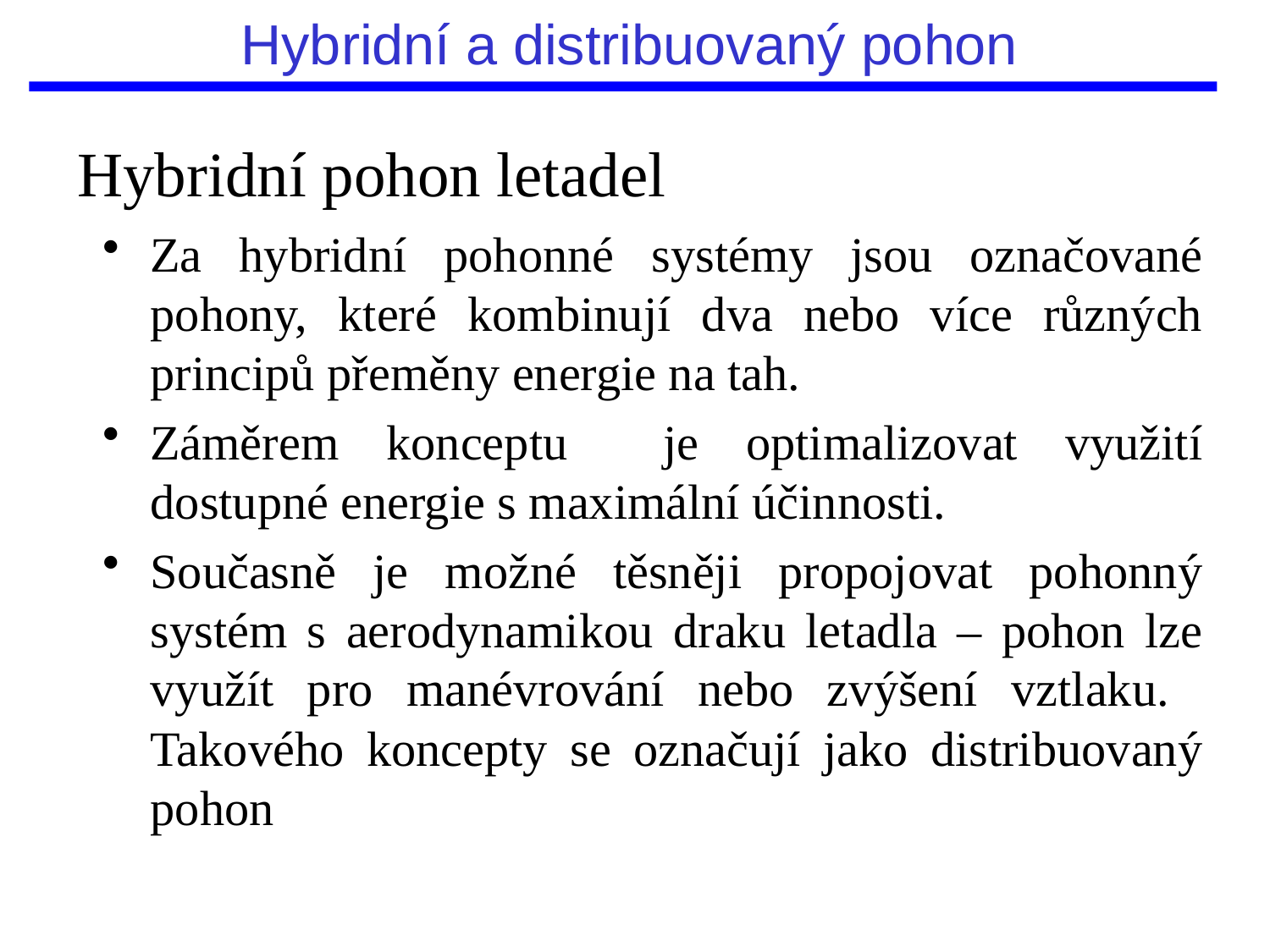

# Hybridní a distribuovaný pohon

Hybridní pohon letadel
Za hybridní pohonné systémy jsou označované pohony, které kombinují dva nebo více různých principů přeměny energie na tah.
Záměrem konceptu  je optimalizovat využití dostupné energie s maximální účinnosti.
Současně je možné těsněji propojovat pohonný systém s aerodynamikou draku letadla – pohon lze využít pro manévrování nebo zvýšení vztlaku.  Takového koncepty se označují jako distribuovaný pohon